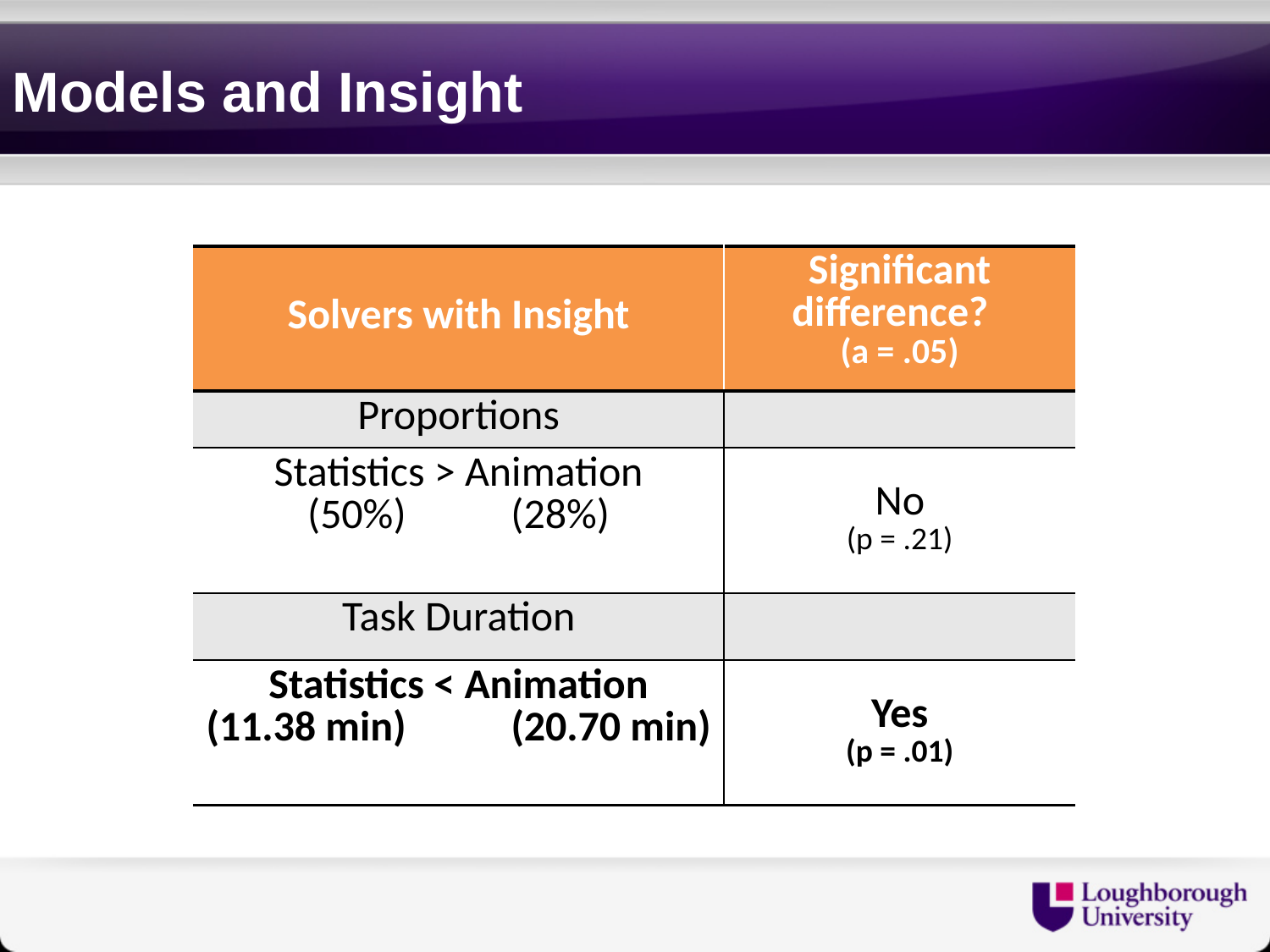

Models and Insight
| Solvers with Insight | Significant difference? (a = .05) |
| --- | --- |
| Proportions |  |
| Statistics > Animation (50%) (28%) | No (p = .21) |
| Task Duration |  |
| Statistics < Animation (11.38 min) (20.70 min) | Yes (p = .01) |